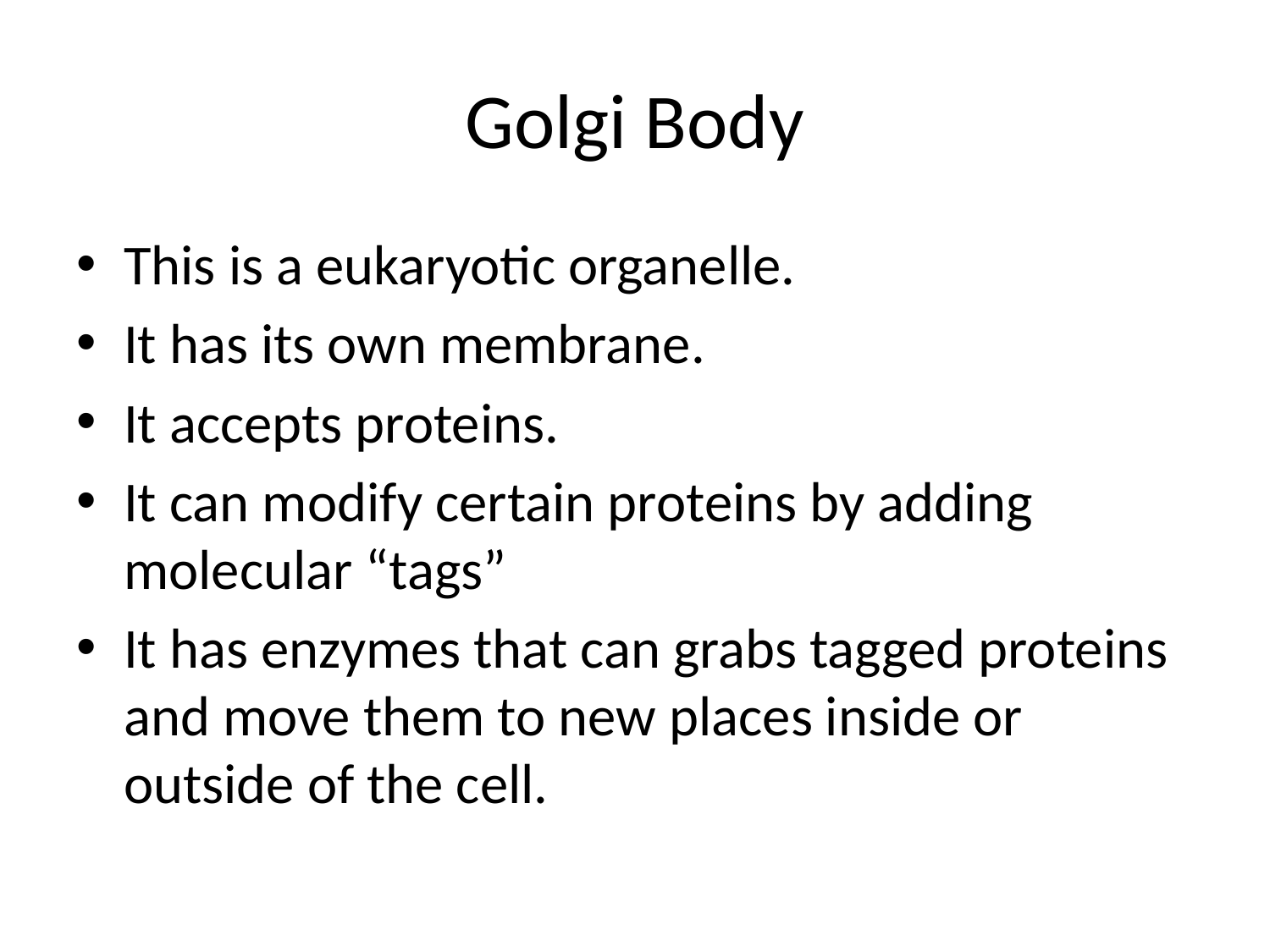

# Golgi Body
This is a eukaryotic organelle.
It has its own membrane.
It accepts proteins.
It can modify certain proteins by adding molecular “tags”
It has enzymes that can grabs tagged proteins and move them to new places inside or outside of the cell.